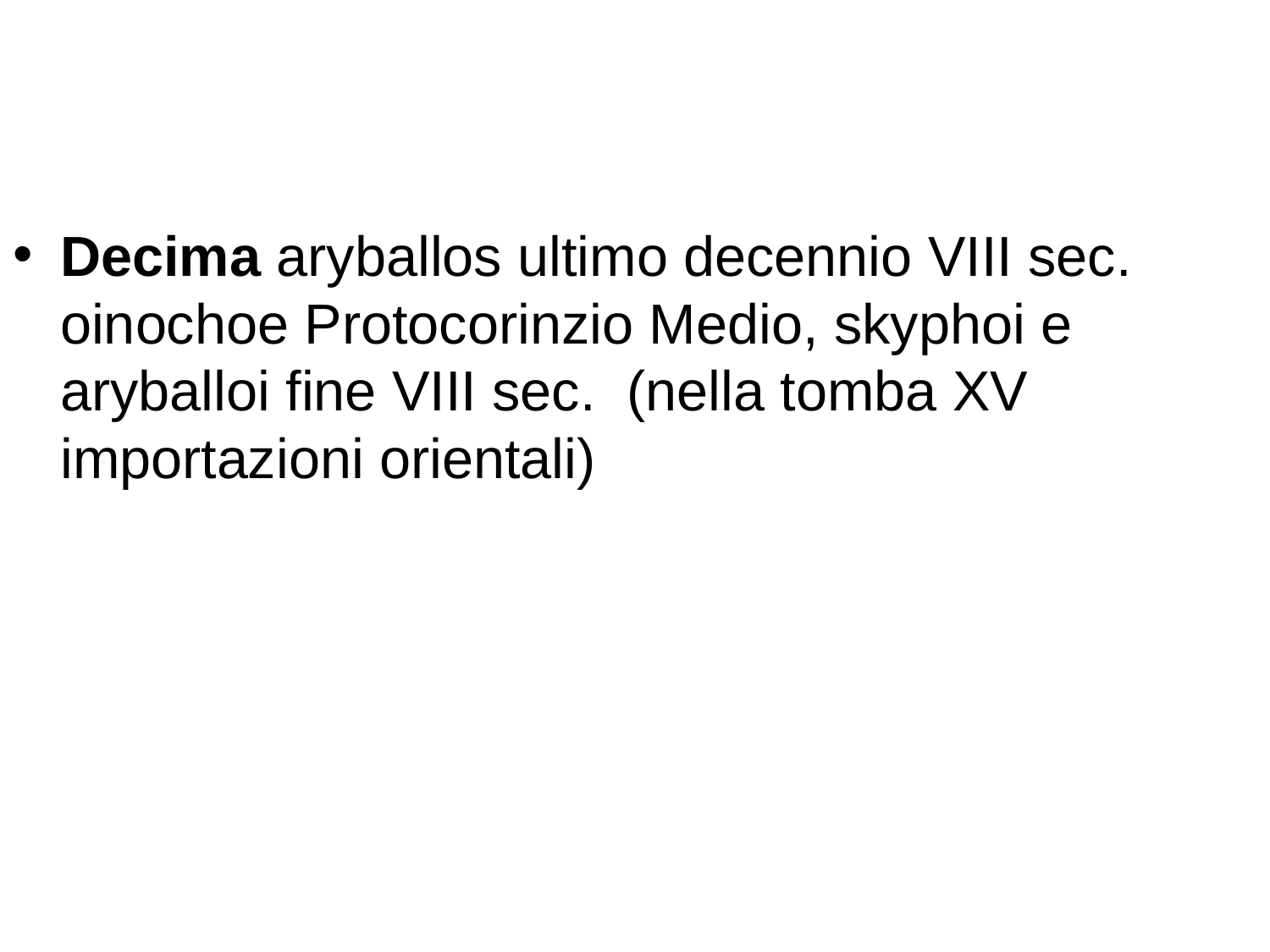

#

Decima aryballos ultimo decennio VIII sec. oinochoe Protocorinzio Medio, skyphoi e aryballoi fine VIII sec.  (nella tomba XV importazioni orientali)